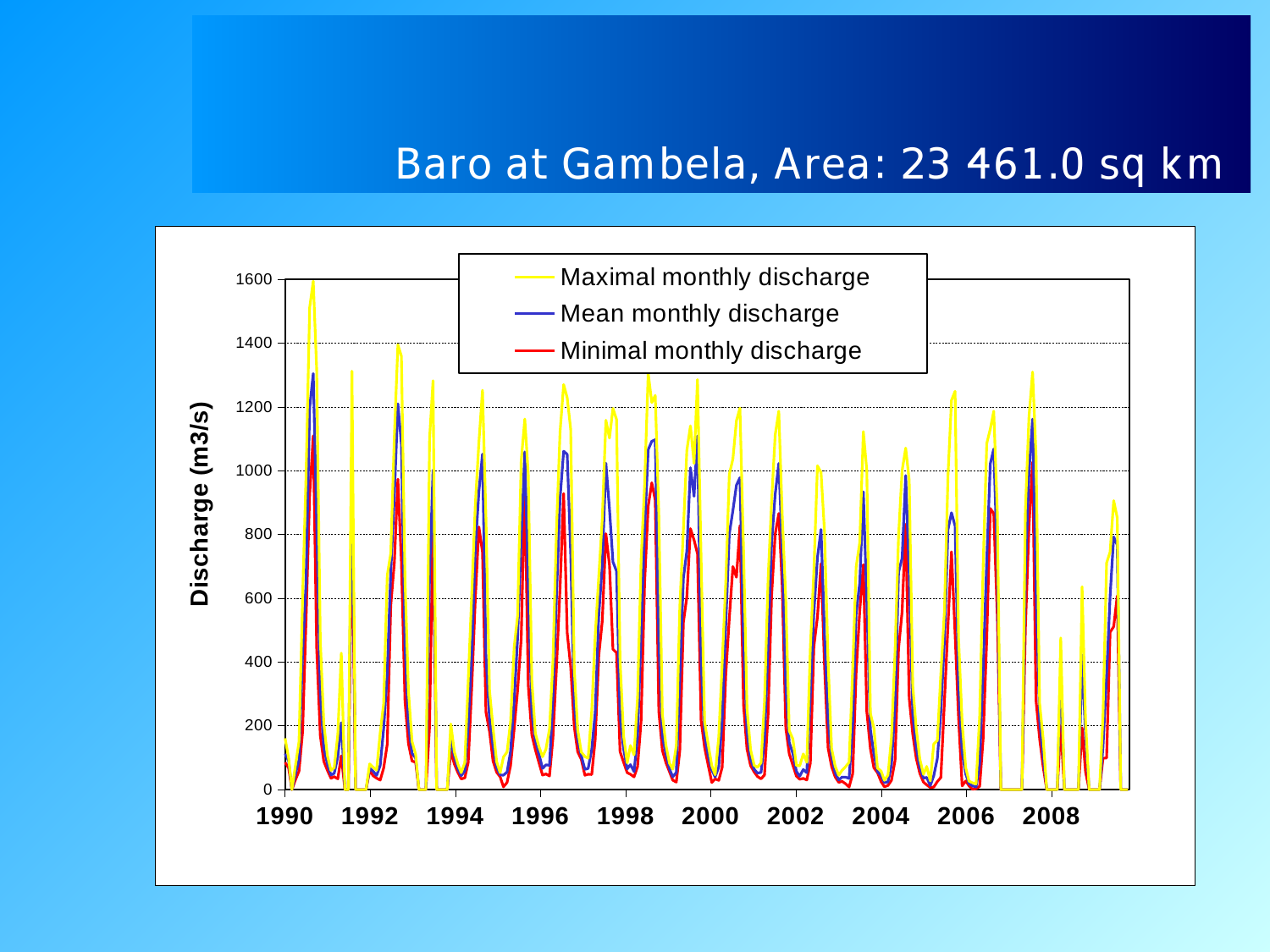

# Baro at Gambela, Area: 23 461.0 sq km

### Chart

| Category | Maximal monthly discharge | Mean monthly discharge | Minimal monthly discharge |
|---|---|---|---|